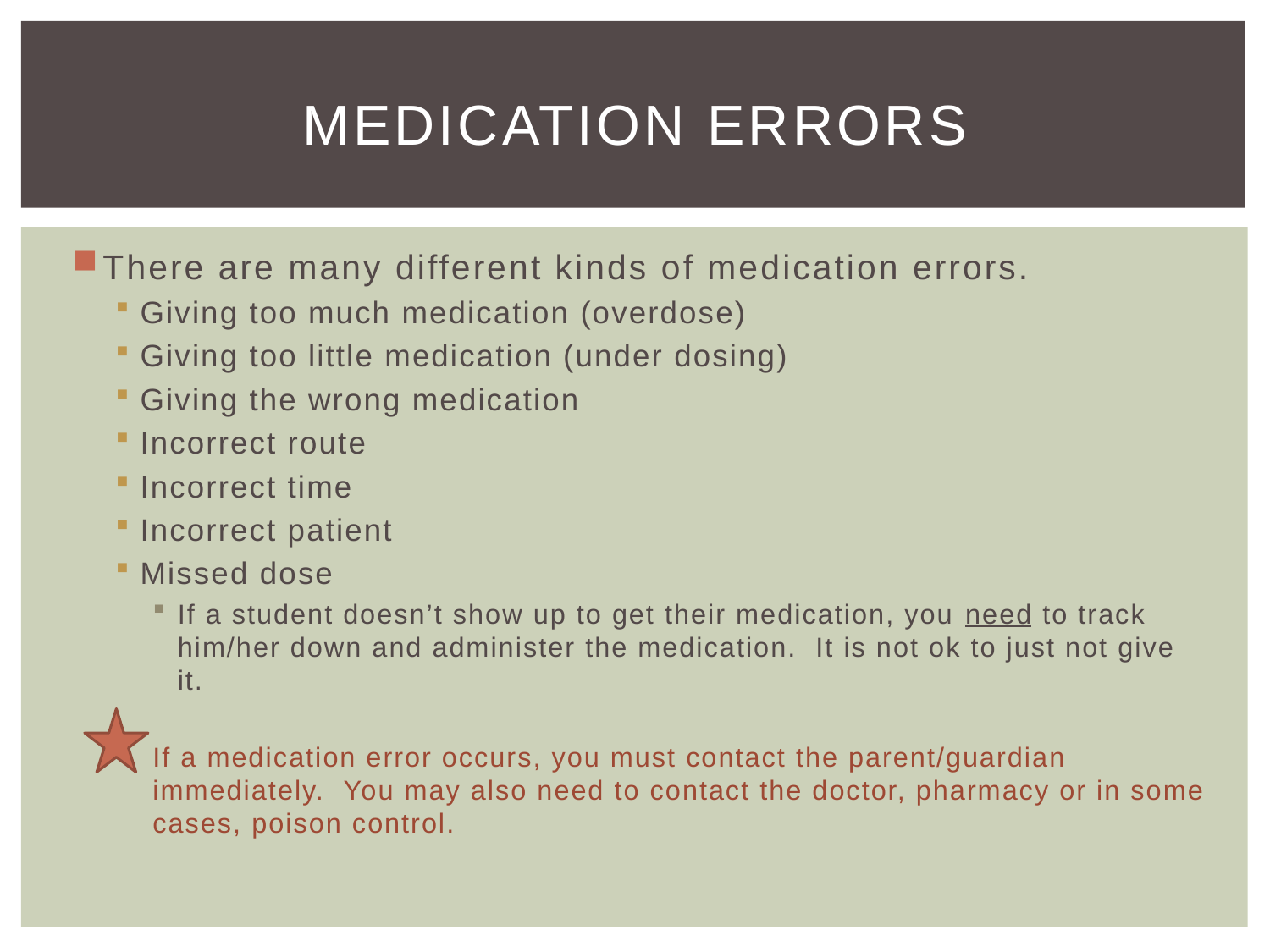

# Medication errors
There are many different kinds of medication errors.
Giving too much medication (overdose)
Giving too little medication (under dosing)
Giving the wrong medication
Incorrect route
Incorrect time
Incorrect patient
Missed dose
If a student doesn’t show up to get their medication, you need to track him/her down and administer the medication.  It is not ok to just not give it.

If a medication error occurs, you must contact the parent/guardian immediately.  You may also need to contact the doctor, pharmacy or in some cases, poison control.